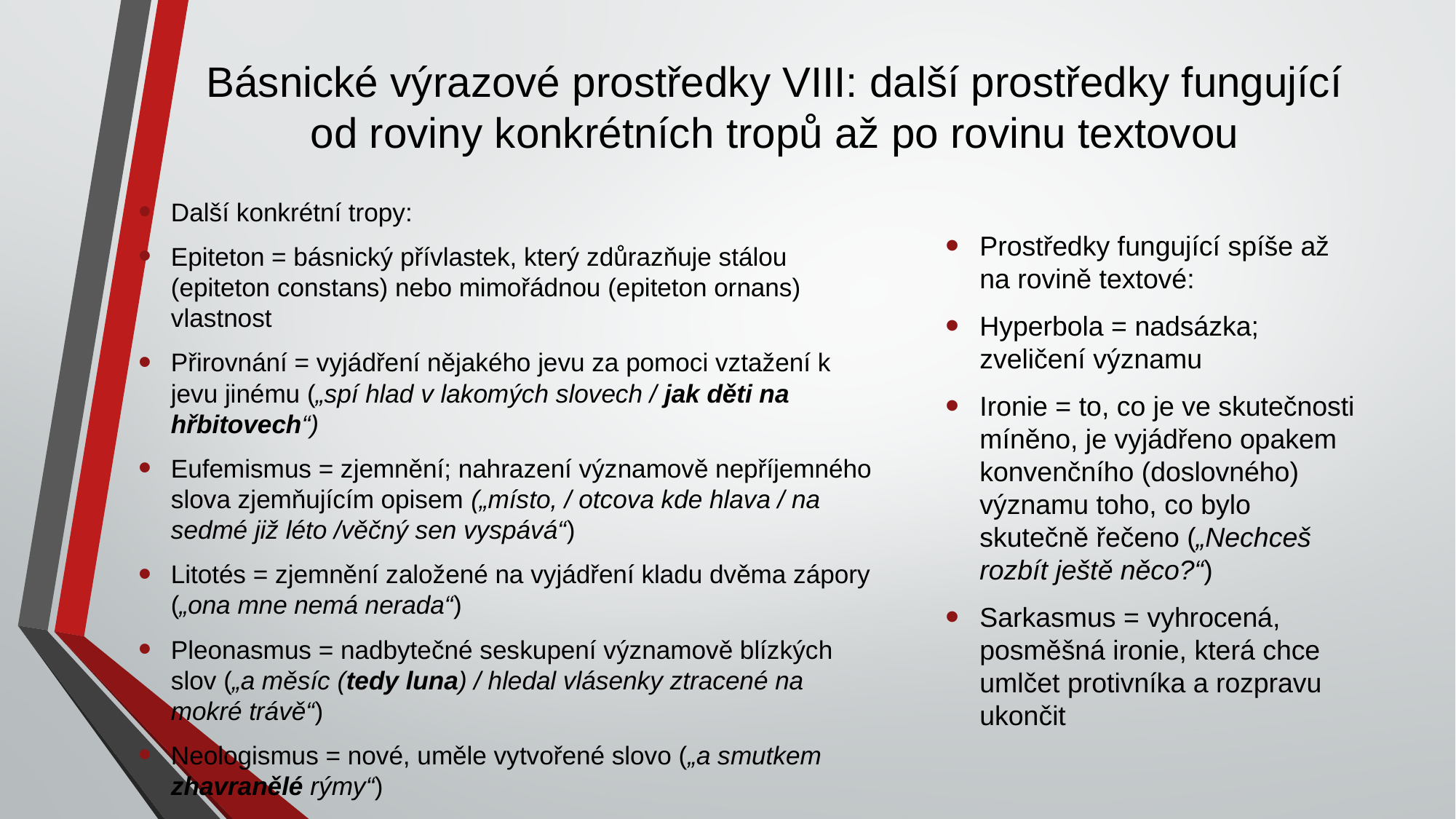

# Básnické výrazové prostředky VIII: další prostředky fungující od roviny konkrétních tropů až po rovinu textovou
Další konkrétní tropy:
Epiteton = básnický přívlastek, který zdůrazňuje stálou (epiteton constans) nebo mimořádnou (epiteton ornans) vlastnost
Přirovnání = vyjádření nějakého jevu za pomoci vztažení k jevu jinému („spí hlad v lakomých slovech / jak děti na hřbitovech“)
Eufemismus = zjemnění; nahrazení významově nepříjemného slova zjemňujícím opisem („místo, / otcova kde hlava / na sedmé již léto /věčný sen vyspává“)
Litotés = zjemnění založené na vyjádření kladu dvěma zápory („ona mne nemá nerada“)
Pleonasmus = nadbytečné seskupení významově blízkých slov („a měsíc (tedy luna) / hledal vlásenky ztracené na mokré trávě“)
Neologismus = nové, uměle vytvořené slovo („a smutkem zhavranělé rýmy“)
Prostředky fungující spíše až na rovině textové:
Hyperbola = nadsázka; zveličení významu
Ironie = to, co je ve skutečnosti míněno, je vyjádřeno opakem konvenčního (doslovného) významu toho, co bylo skutečně řečeno („Nechceš rozbít ještě něco?“)
Sarkasmus = vyhrocená, posměšná ironie, která chce umlčet protivníka a rozpravu ukončit